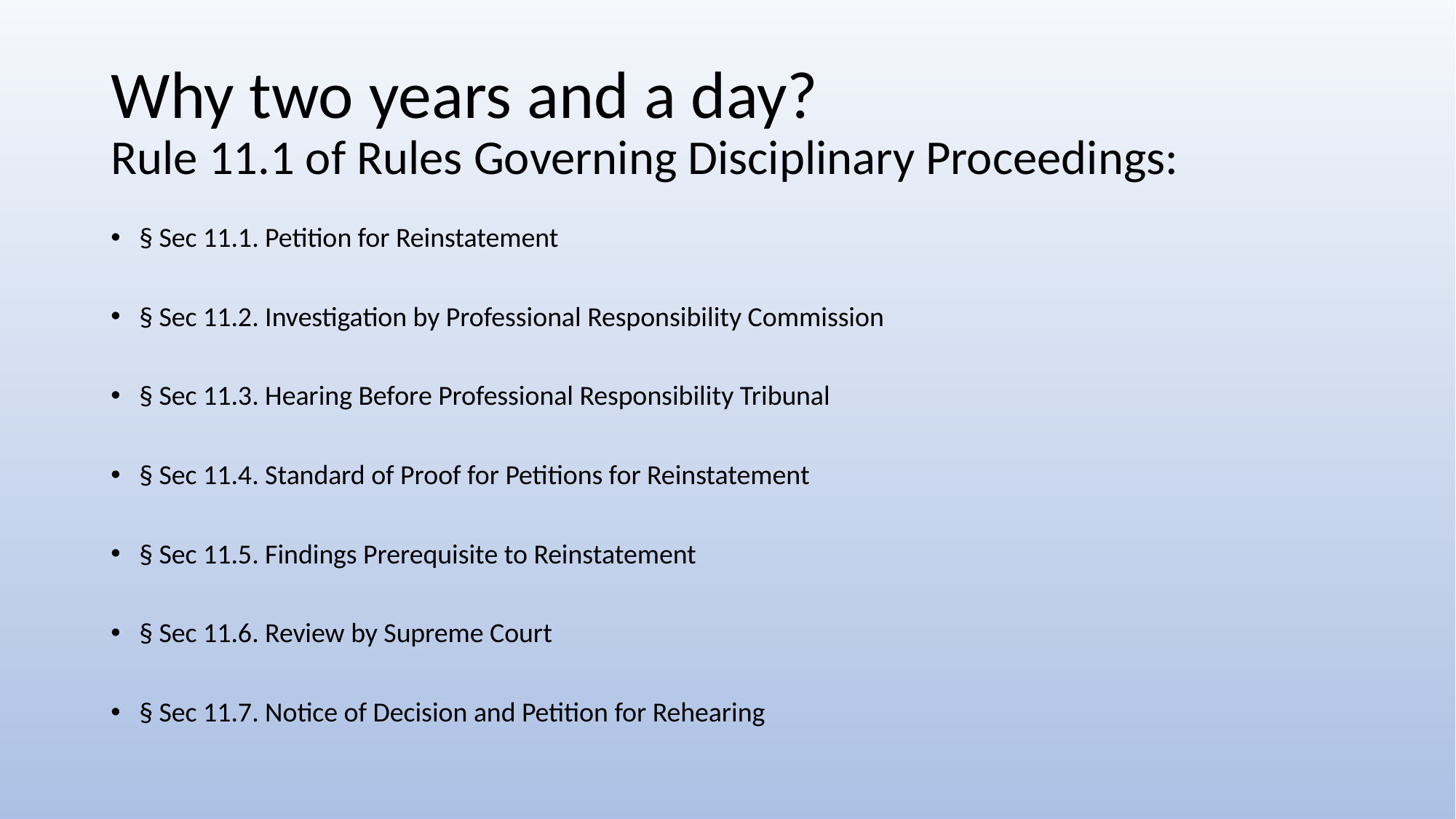

# Why two years and a day? Rule 11.1 of Rules Governing Disciplinary Proceedings:
§ Sec 11.1. Petition for Reinstatement

§ Sec 11.2. Investigation by Professional Responsibility Commission

§ Sec 11.3. Hearing Before Professional Responsibility Tribunal

§ Sec 11.4. Standard of Proof for Petitions for Reinstatement

§ Sec 11.5. Findings Prerequisite to Reinstatement

§ Sec 11.6. Review by Supreme Court

§ Sec 11.7. Notice of Decision and Petition for Rehearing